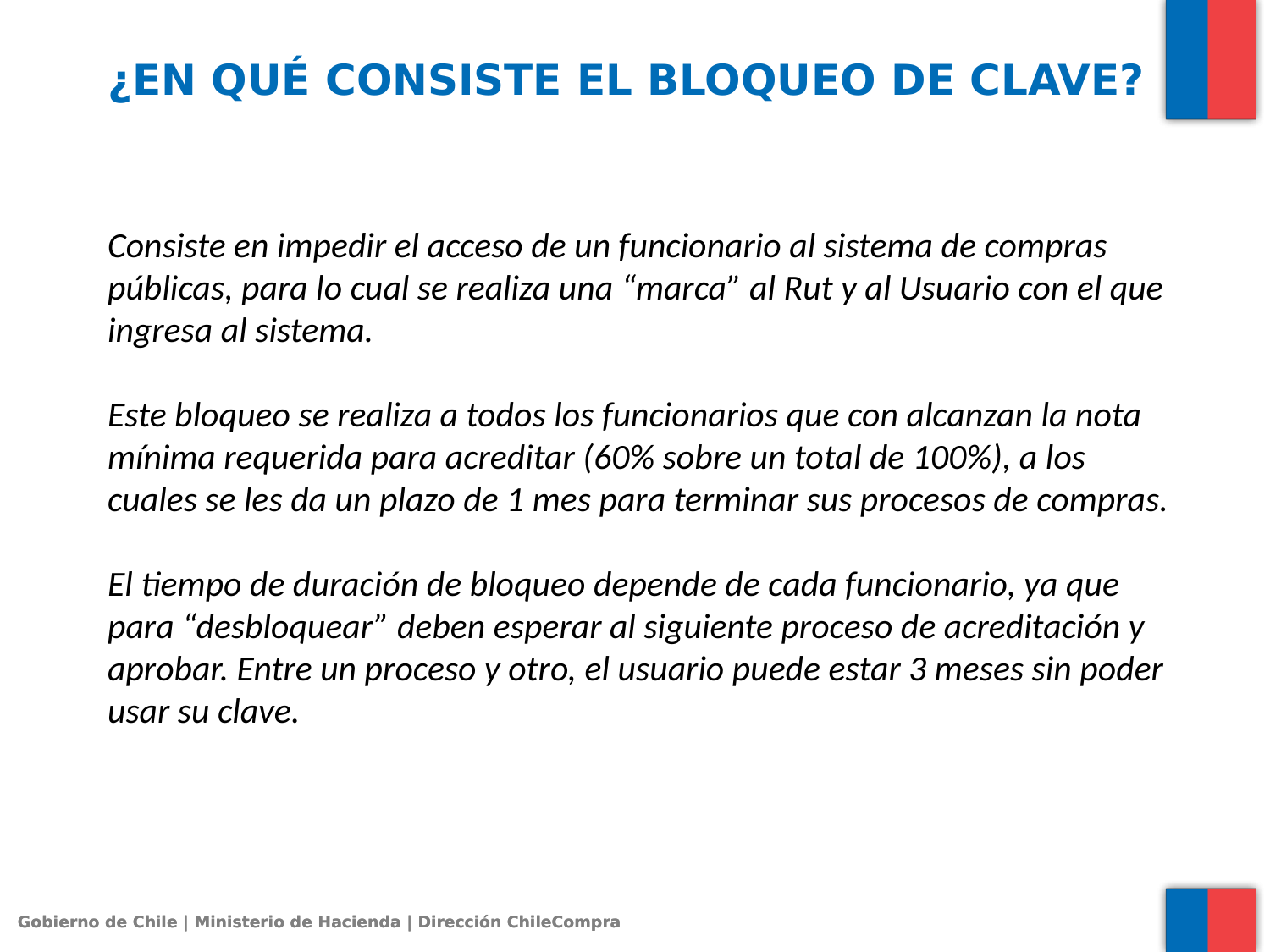

# ¿en qué consiste el bloqueo de clave?
Consiste en impedir el acceso de un funcionario al sistema de compras públicas, para lo cual se realiza una “marca” al Rut y al Usuario con el que ingresa al sistema.

Este bloqueo se realiza a todos los funcionarios que con alcanzan la nota mínima requerida para acreditar (60% sobre un total de 100%), a los cuales se les da un plazo de 1 mes para terminar sus procesos de compras.

El tiempo de duración de bloqueo depende de cada funcionario, ya que para “desbloquear” deben esperar al siguiente proceso de acreditación y aprobar. Entre un proceso y otro, el usuario puede estar 3 meses sin poder usar su clave.